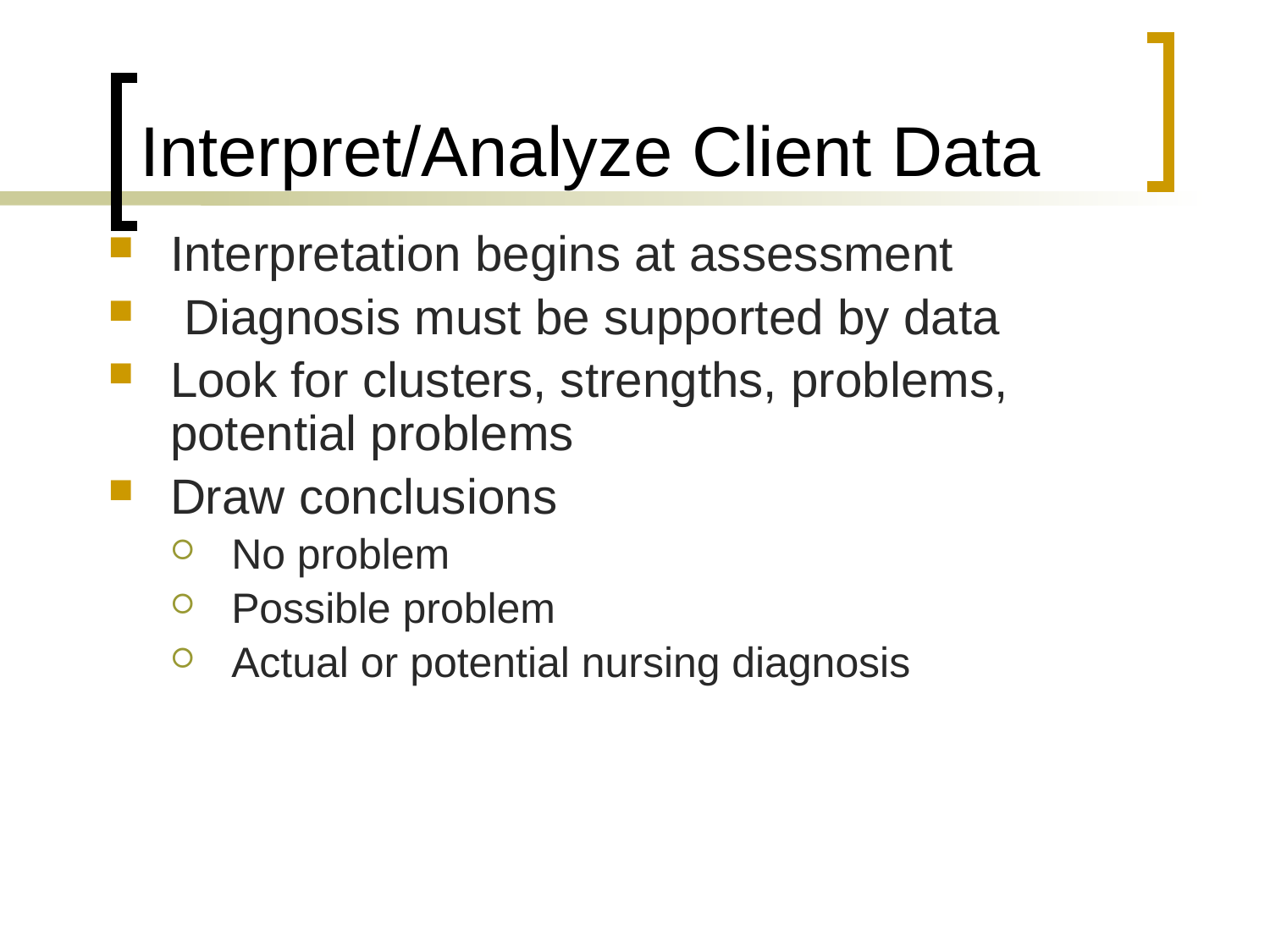

# Interpret/Analyze Client Data
Interpretation begins at assessment
 Diagnosis must be supported by data
Look for clusters, strengths, problems, potential problems
Draw conclusions
No problem
Possible problem
Actual or potential nursing diagnosis